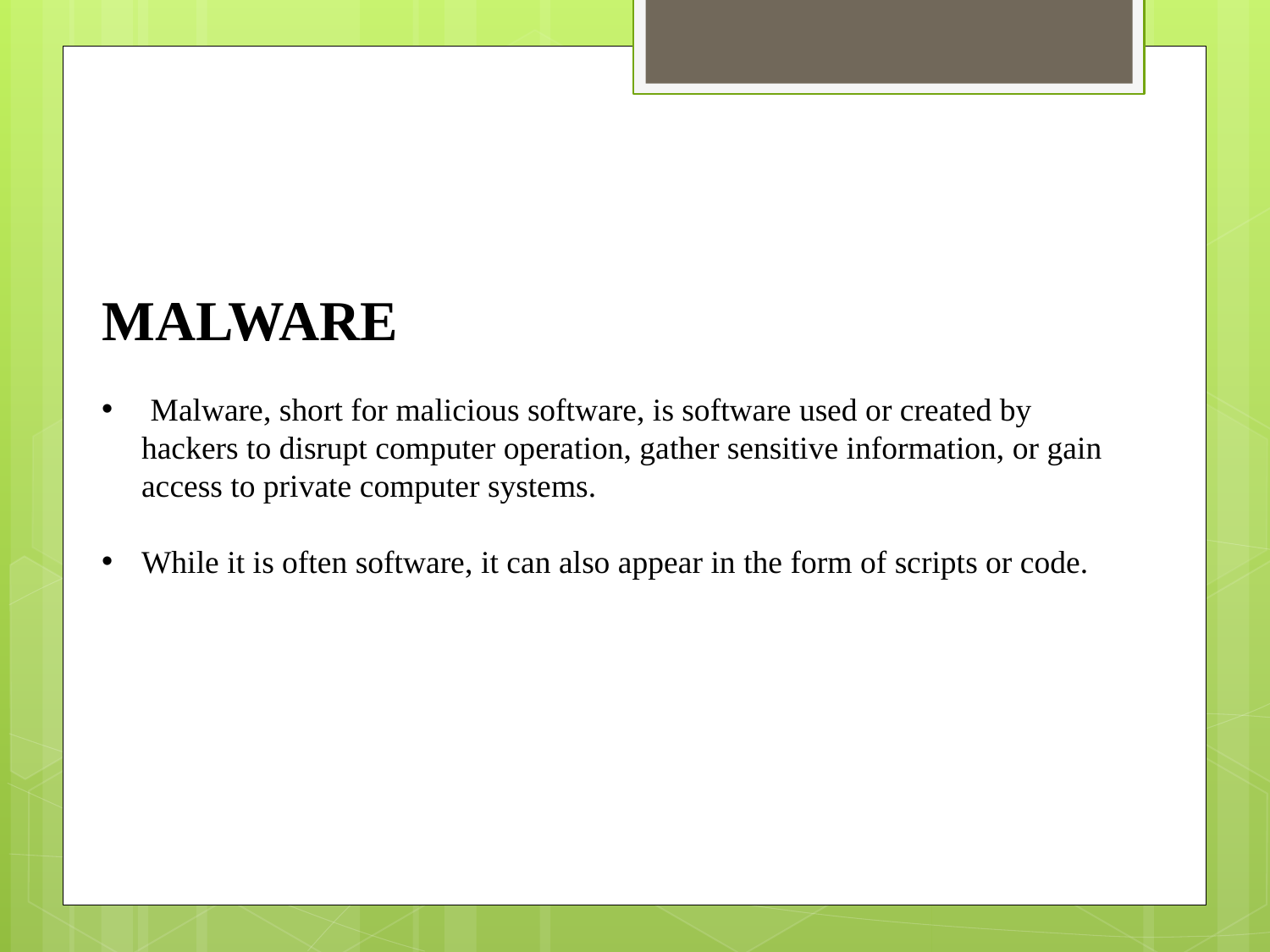

MALWARE

 Malware, short for malicious software, is software used or created by hackers to disrupt computer operation, gather sensitive information, or gain access to private computer systems.

While it is often software, it can also appear in the form of scripts or code.